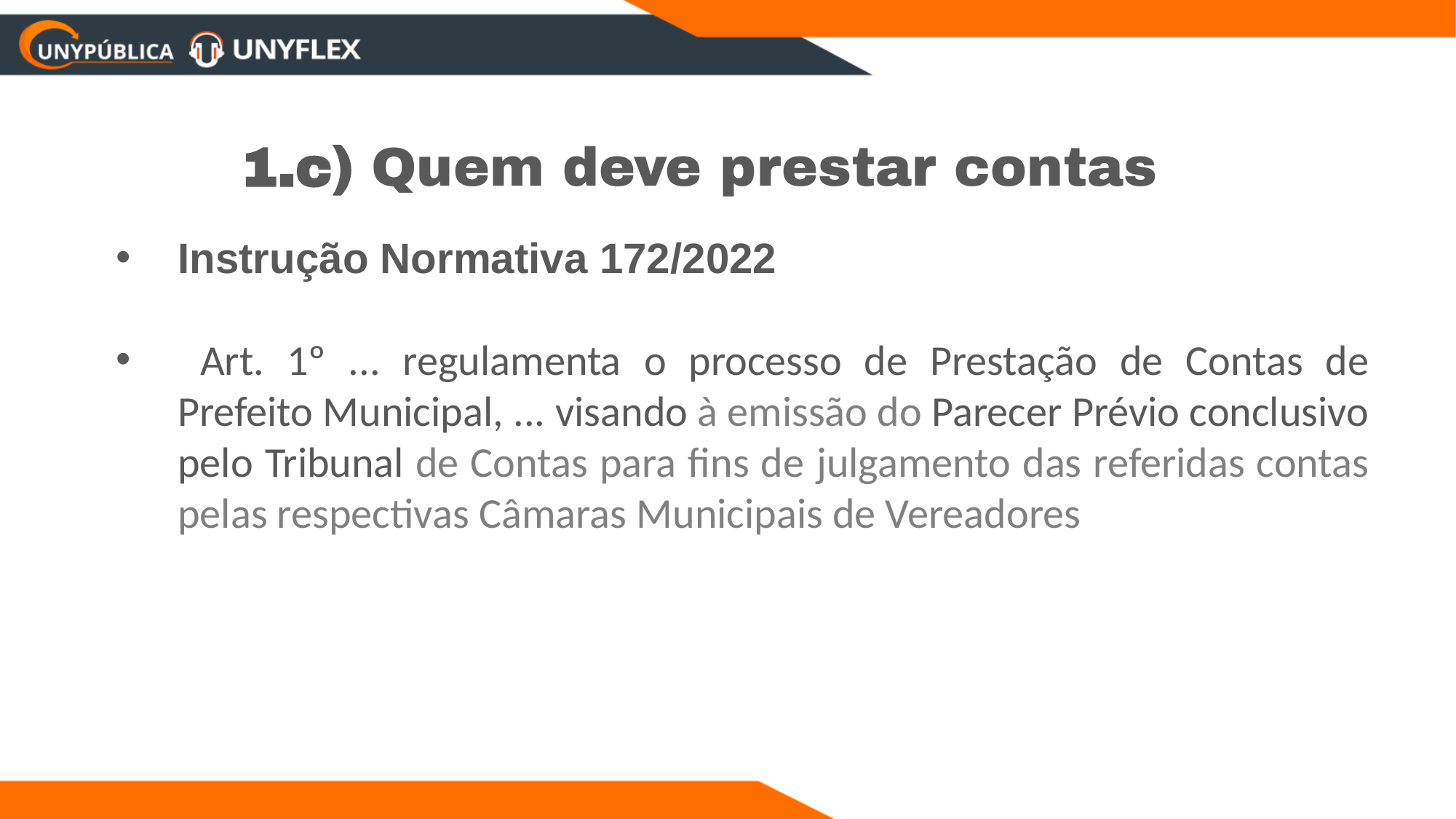

1.c) Quem deve prestar contas
Instrução Normativa 172/2022

 Art. 1º ... regulamenta o processo de Prestação de Contas de Prefeito Municipal, ... visando à emissão do Parecer Prévio conclusivo pelo Tribunal de Contas para fins de julgamento das referidas contas pelas respectivas Câmaras Municipais de Vereadores